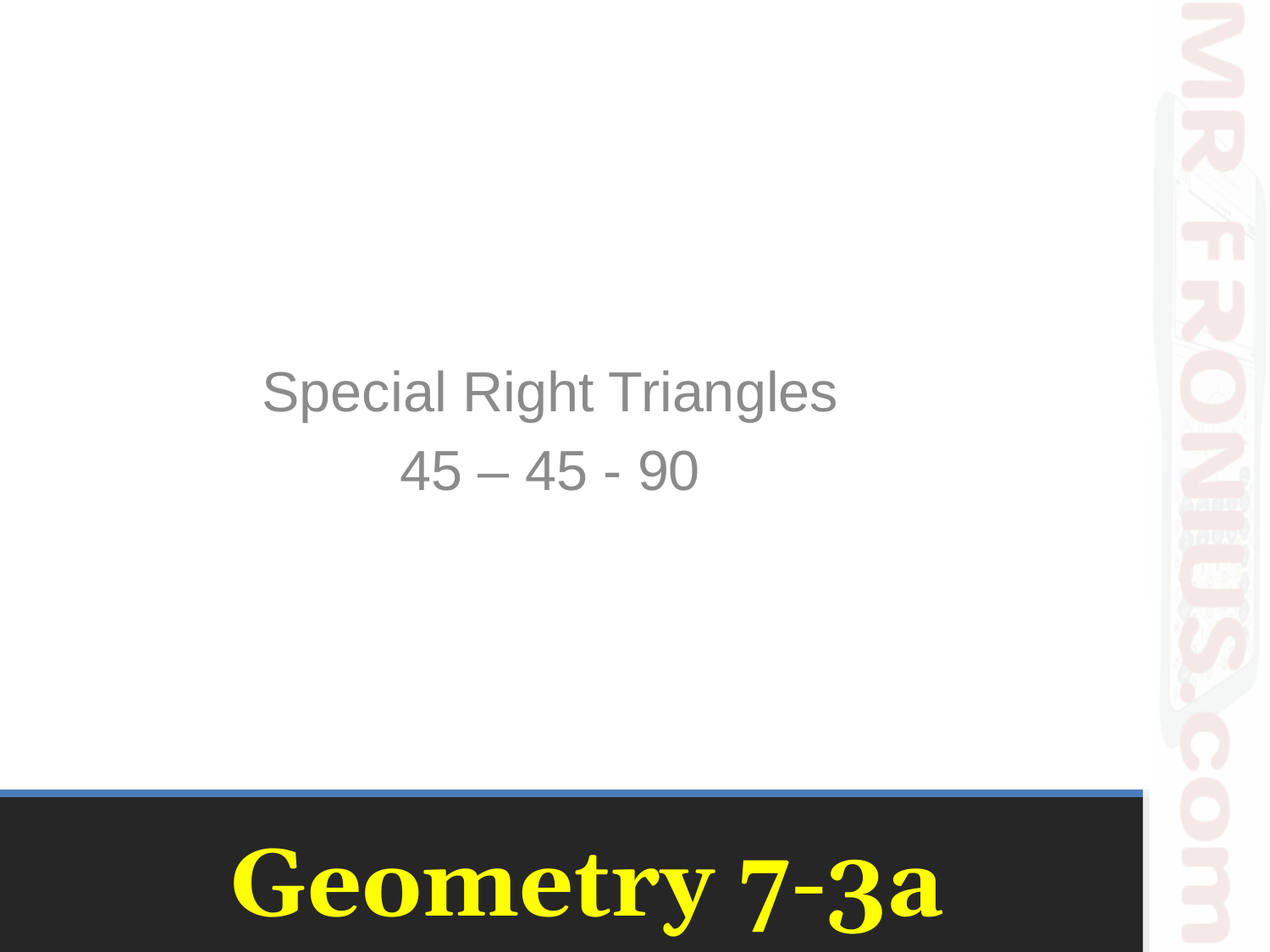

Special Right Triangles
45 – 45 - 90
# Geometry 7-3a